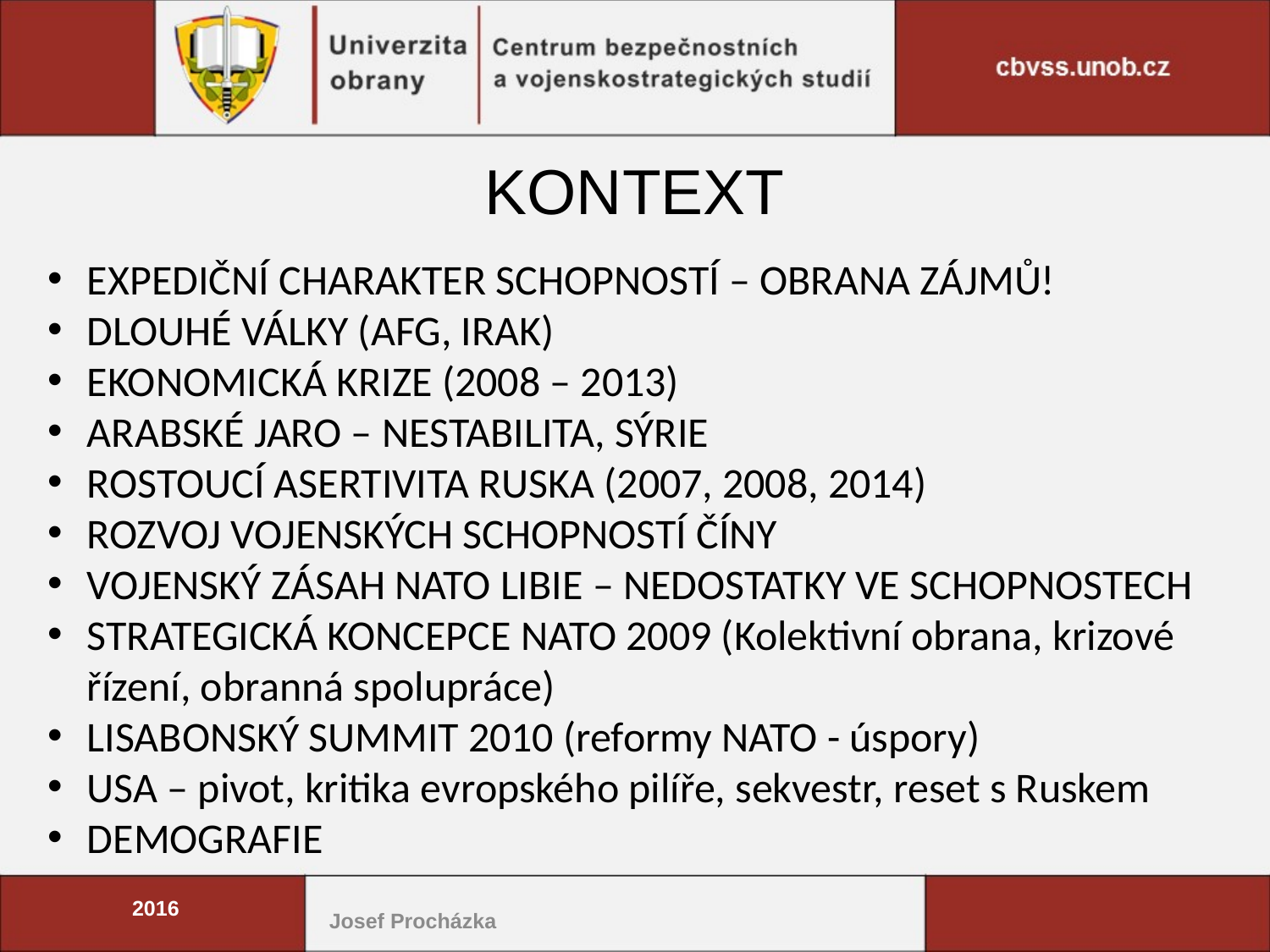

# KONTEXT
EXPEDIČNÍ CHARAKTER SCHOPNOSTÍ – OBRANA ZÁJMŮ!
DLOUHÉ VÁLKY (AFG, IRAK)
EKONOMICKÁ KRIZE (2008 – 2013)
ARABSKÉ JARO – NESTABILITA, SÝRIE
ROSTOUCÍ ASERTIVITA RUSKA (2007, 2008, 2014)
ROZVOJ VOJENSKÝCH SCHOPNOSTÍ ČÍNY
VOJENSKÝ ZÁSAH NATO LIBIE – NEDOSTATKY VE SCHOPNOSTECH
STRATEGICKÁ KONCEPCE NATO 2009 (Kolektivní obrana, krizové řízení, obranná spolupráce)
LISABONSKÝ SUMMIT 2010 (reformy NATO - úspory)
USA – pivot, kritika evropského pilíře, sekvestr, reset s Ruskem
DEMOGRAFIE
2016
Josef Procházka